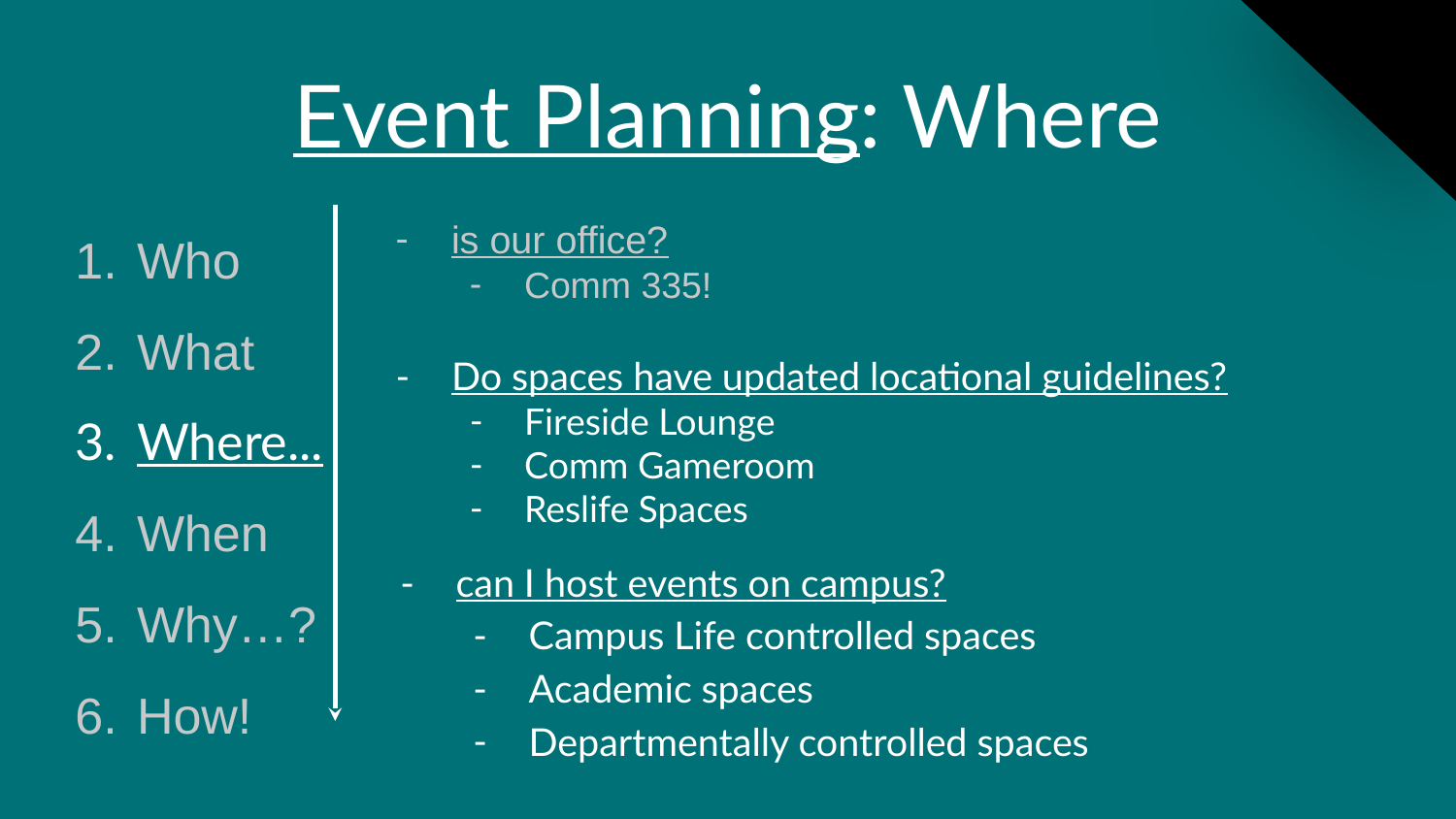

# Event Planning: Where
Who
What
Where...
When
Why…?
How!
is our office?
Comm 335!

Do spaces have updated locational guidelines?
Fireside Lounge
Comm Gameroom
Reslife Spaces

can I host events on campus?
Campus Life controlled spaces
Academic spaces
Departmentally controlled spaces